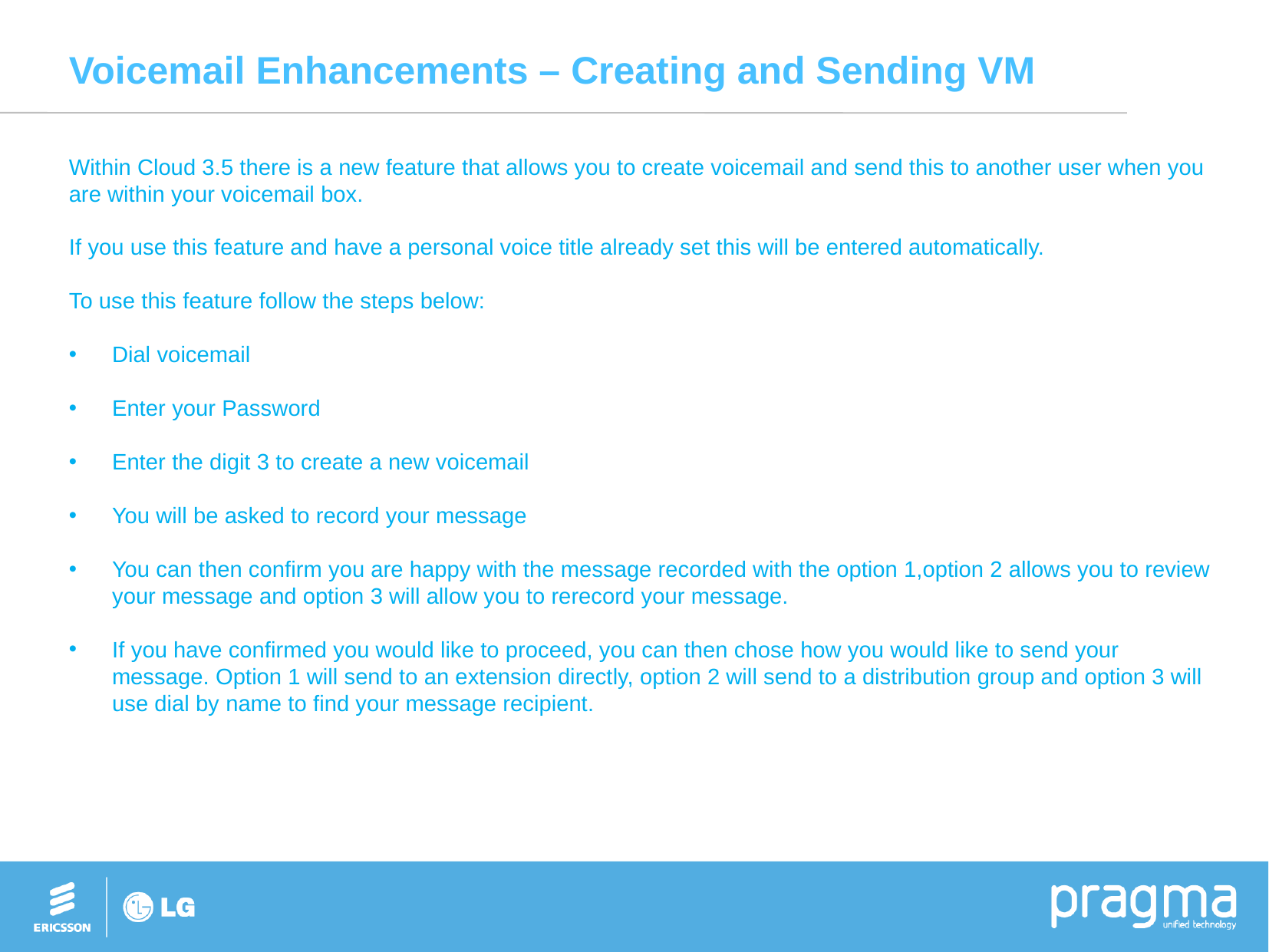

# Voicemail Enhancements – Creating and Sending VM
Within Cloud 3.5 there is a new feature that allows you to create voicemail and send this to another user when you are within your voicemail box.

If you use this feature and have a personal voice title already set this will be entered automatically.

To use this feature follow the steps below:

Dial voicemail
Enter your Password
Enter the digit 3 to create a new voicemail
You will be asked to record your message
You can then confirm you are happy with the message recorded with the option 1,option 2 allows you to review your message and option 3 will allow you to rerecord your message.
If you have confirmed you would like to proceed, you can then chose how you would like to send your message. Option 1 will send to an extension directly, option 2 will send to a distribution group and option 3 will use dial by name to find your message recipient.